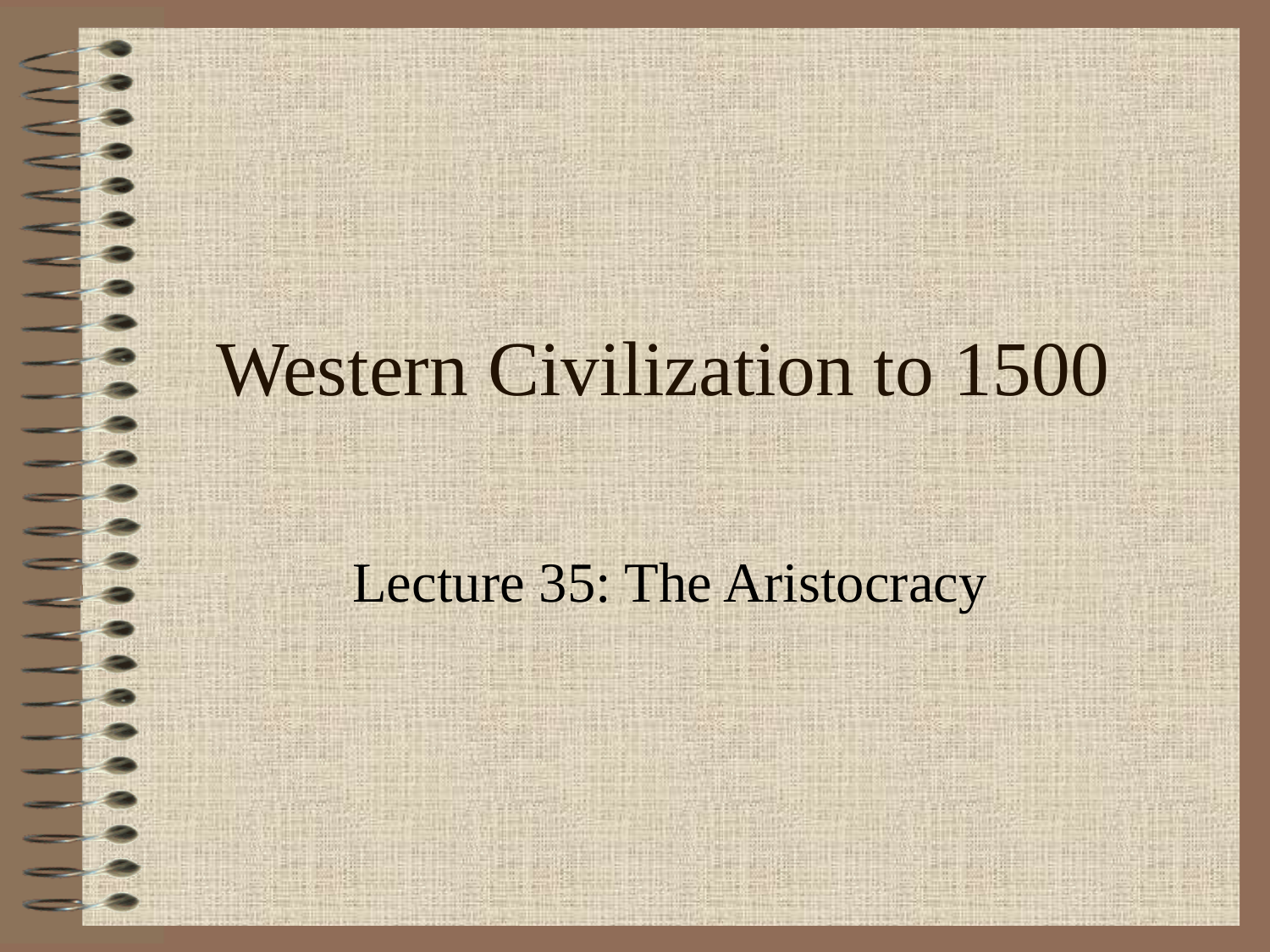

# Western Civilization to 1500
Lecture 35: The Aristocracy